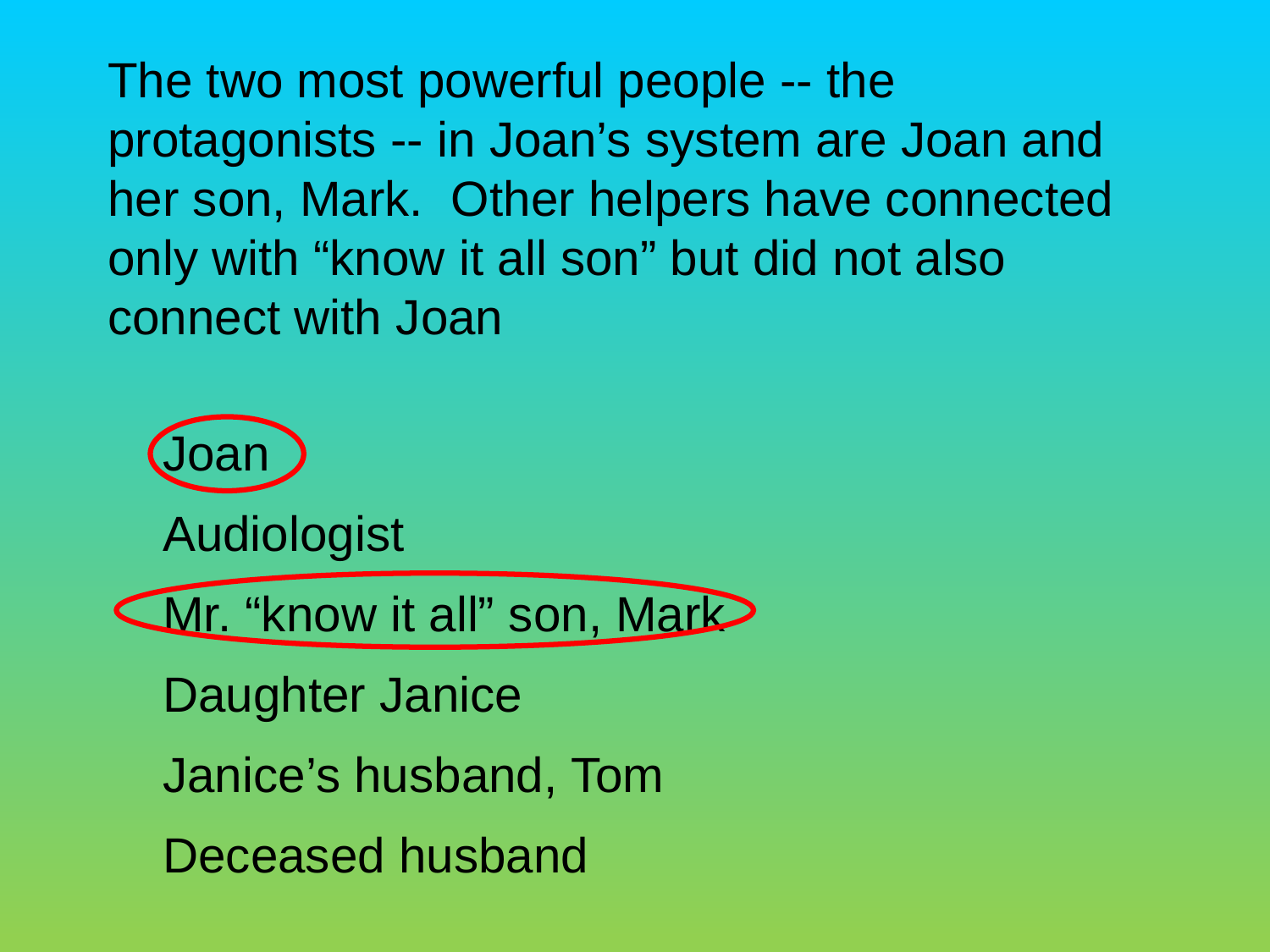

The two most powerful people -- the protagonists -- in Joan’s system are Joan and her son, Mark.  Other helpers have connected only with “know it all son” but did not also connect with Joan
Joan
Audiologist
Mr. “know it all” son, Mark
Daughter Janice
Janice’s husband, Tom
Deceased husband